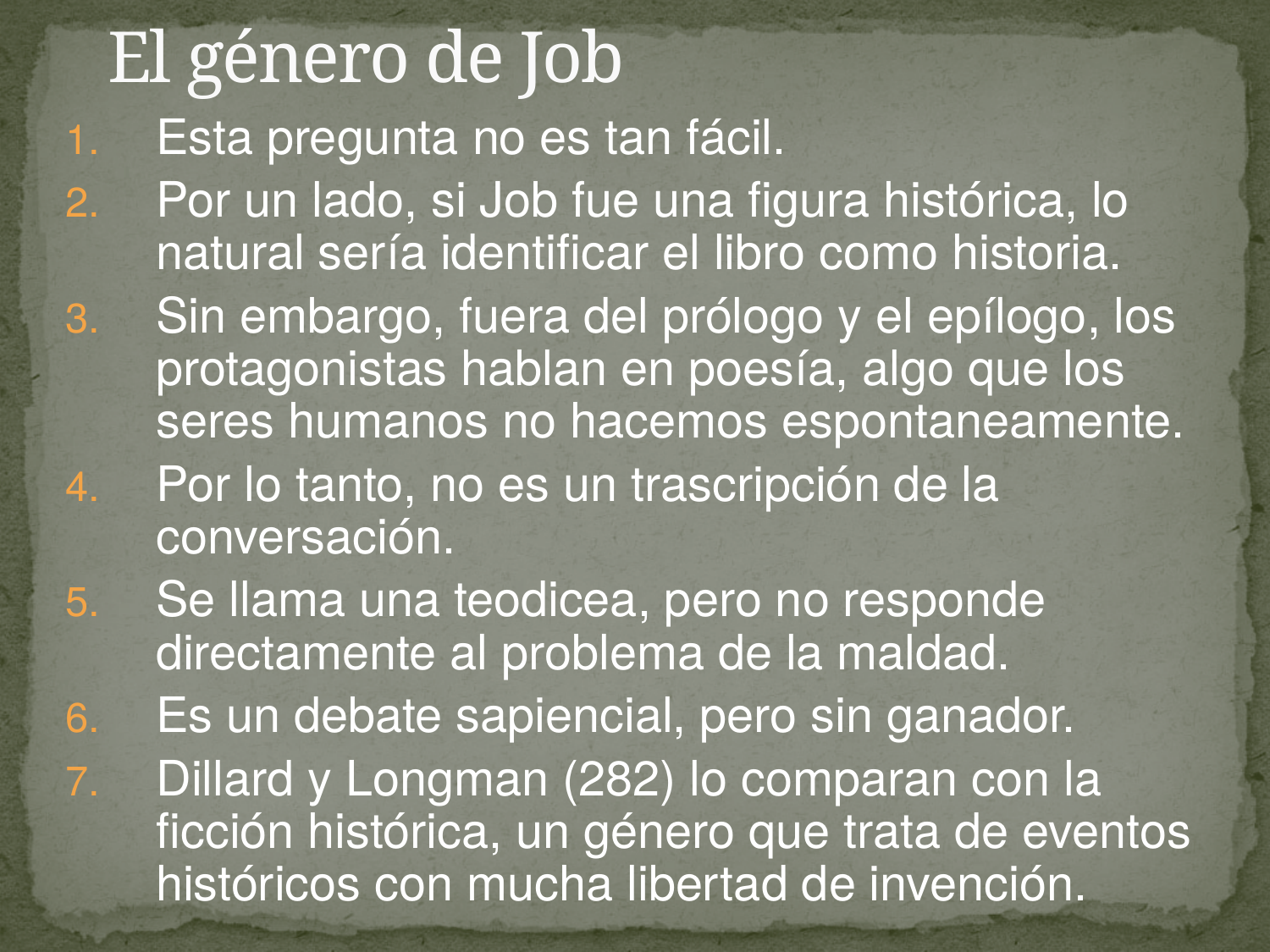

# El género de Job
Esta pregunta no es tan fácil.
Por un lado, si Job fue una figura histórica, lo natural sería identificar el libro como historia.
Sin embargo, fuera del prólogo y el epílogo, los protagonistas hablan en poesía, algo que los seres humanos no hacemos espontaneamente.
Por lo tanto, no es un trascripción de la conversación.
Se llama una teodicea, pero no responde directamente al problema de la maldad.
Es un debate sapiencial, pero sin ganador.
Dillard y Longman (282) lo comparan con la ficción histórica, un género que trata de eventos históricos con mucha libertad de invención.